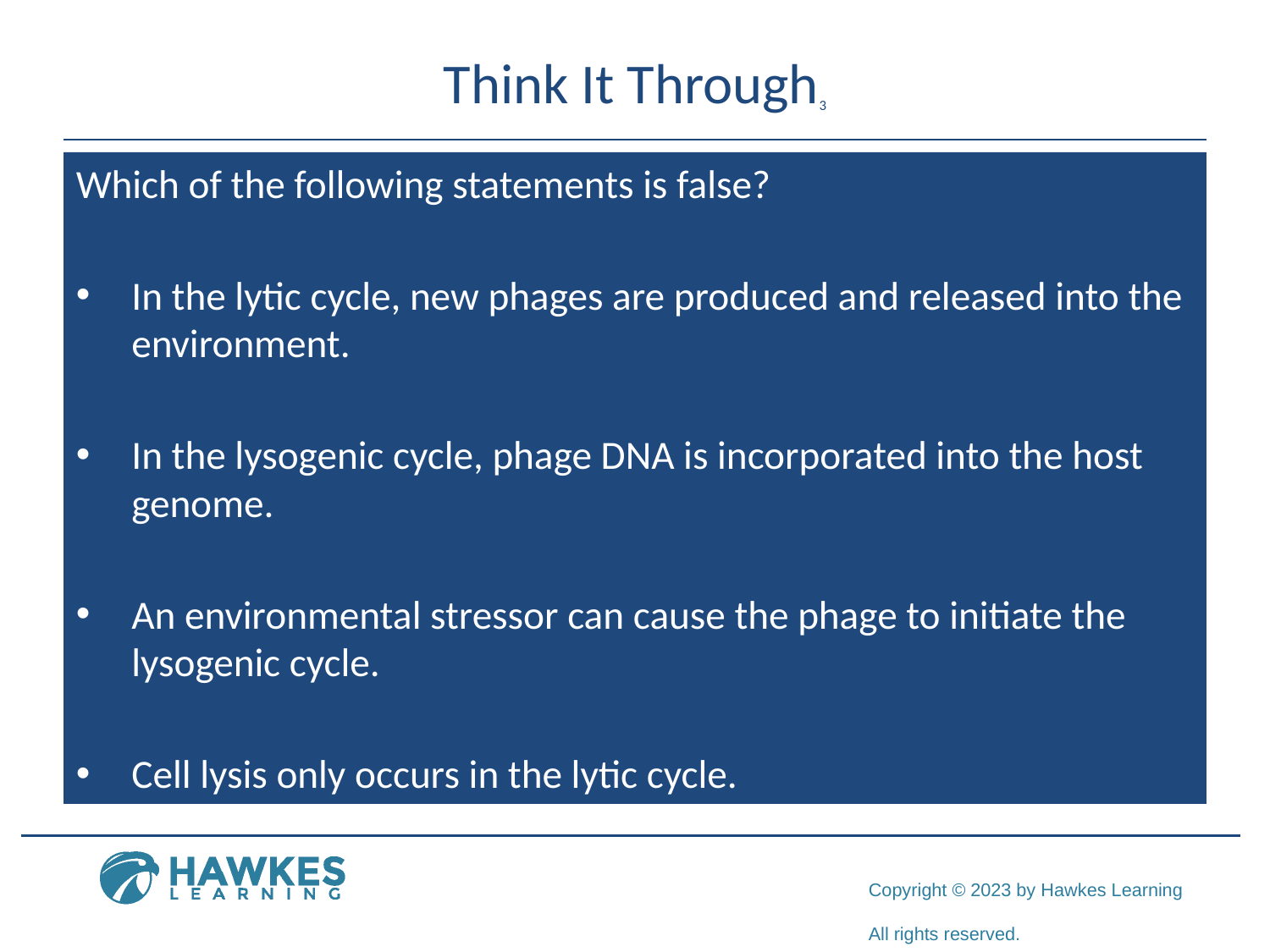

# Think It Through3
Which of the following statements is false?

In the lytic cycle, new phages are produced and released into the environment.

In the lysogenic cycle, phage DNA is incorporated into the host genome.

An environmental stressor can cause the phage to initiate the lysogenic cycle.

Cell lysis only occurs in the lytic cycle.